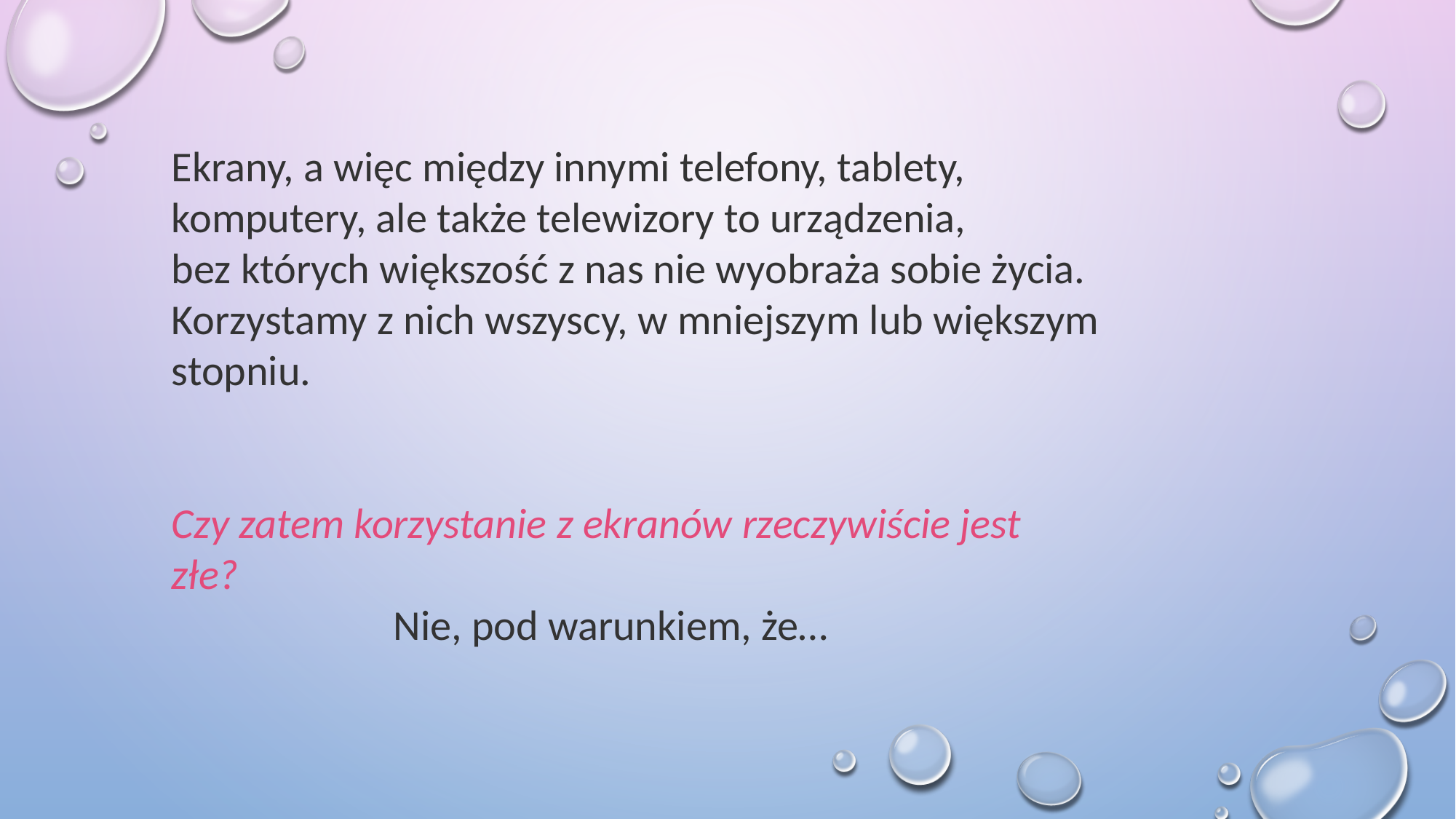

Ekrany, a więc między innymi telefony, tablety, komputery, ale także telewizory to urządzenia, bez których większość z nas nie wyobraża sobie życia. Korzystamy z nich wszyscy, w mniejszym lub większym stopniu.

Czy zatem korzystanie z ekranów rzeczywiście jest złe?
                       Nie, pod warunkiem, że…